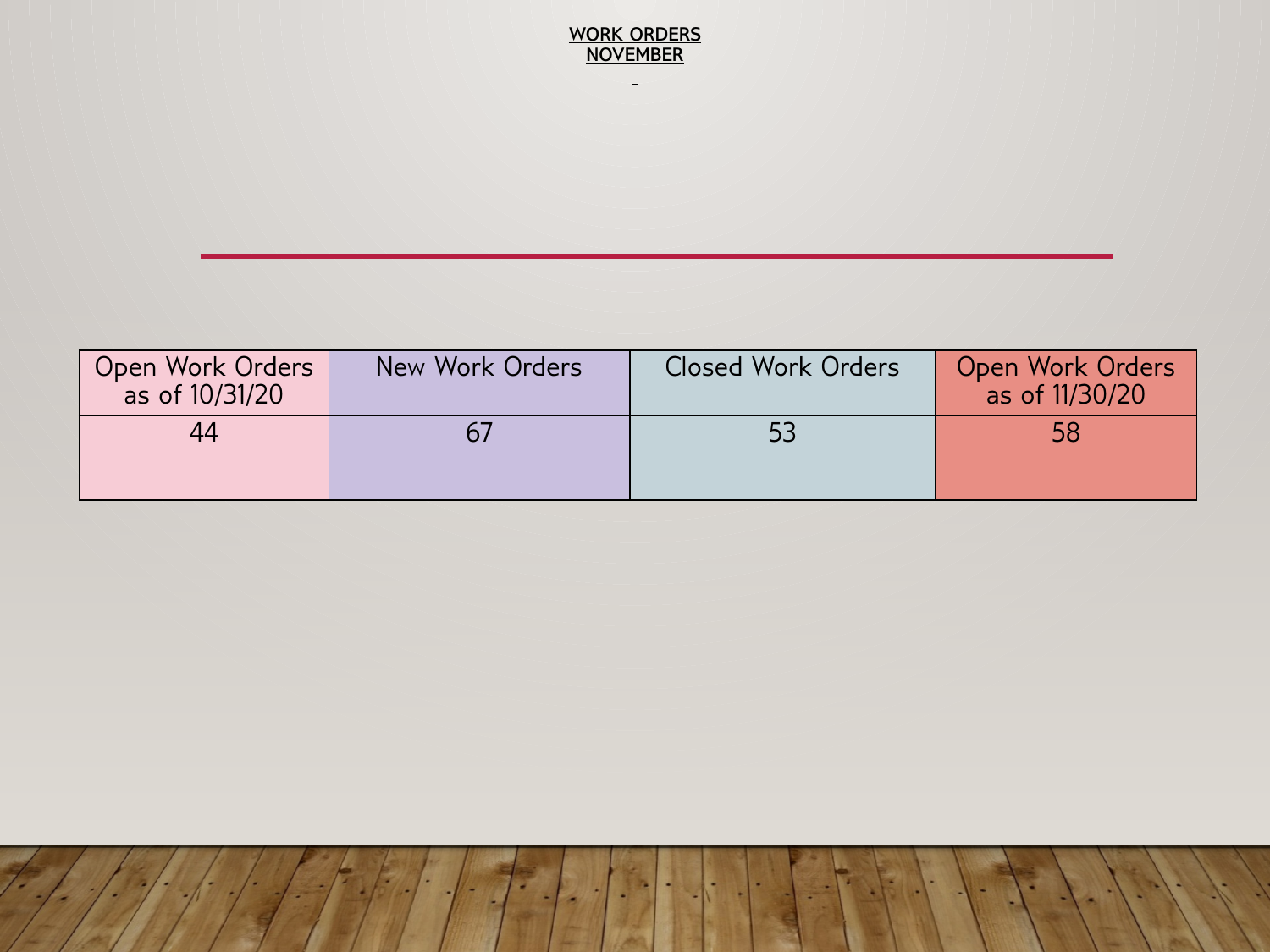

# WORK ORDERS NOVEMBER
| Open Work Orders as of 10/31/20 | New Work Orders | Closed Work Orders | Open Work Orders as of 11/30/20 |
| --- | --- | --- | --- |
| 44 | 67 | 53 | 58 |